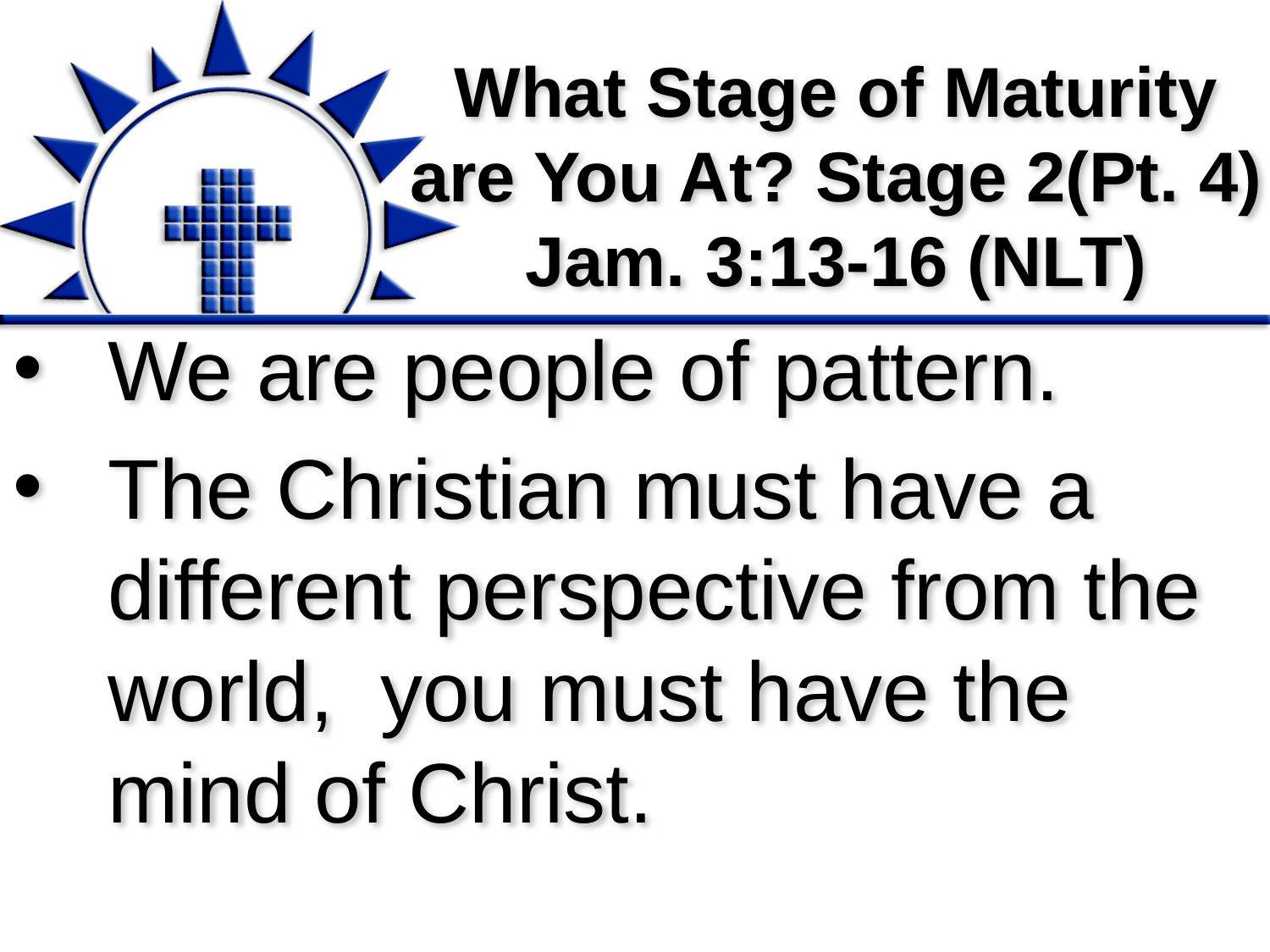

# What Stage of Maturity are You At? Stage 2(Pt. 4) Jam. 3:13-16 (NLT)
We are people of pattern.
The Christian must have a different perspective from the world,  you must have the mind of Christ.